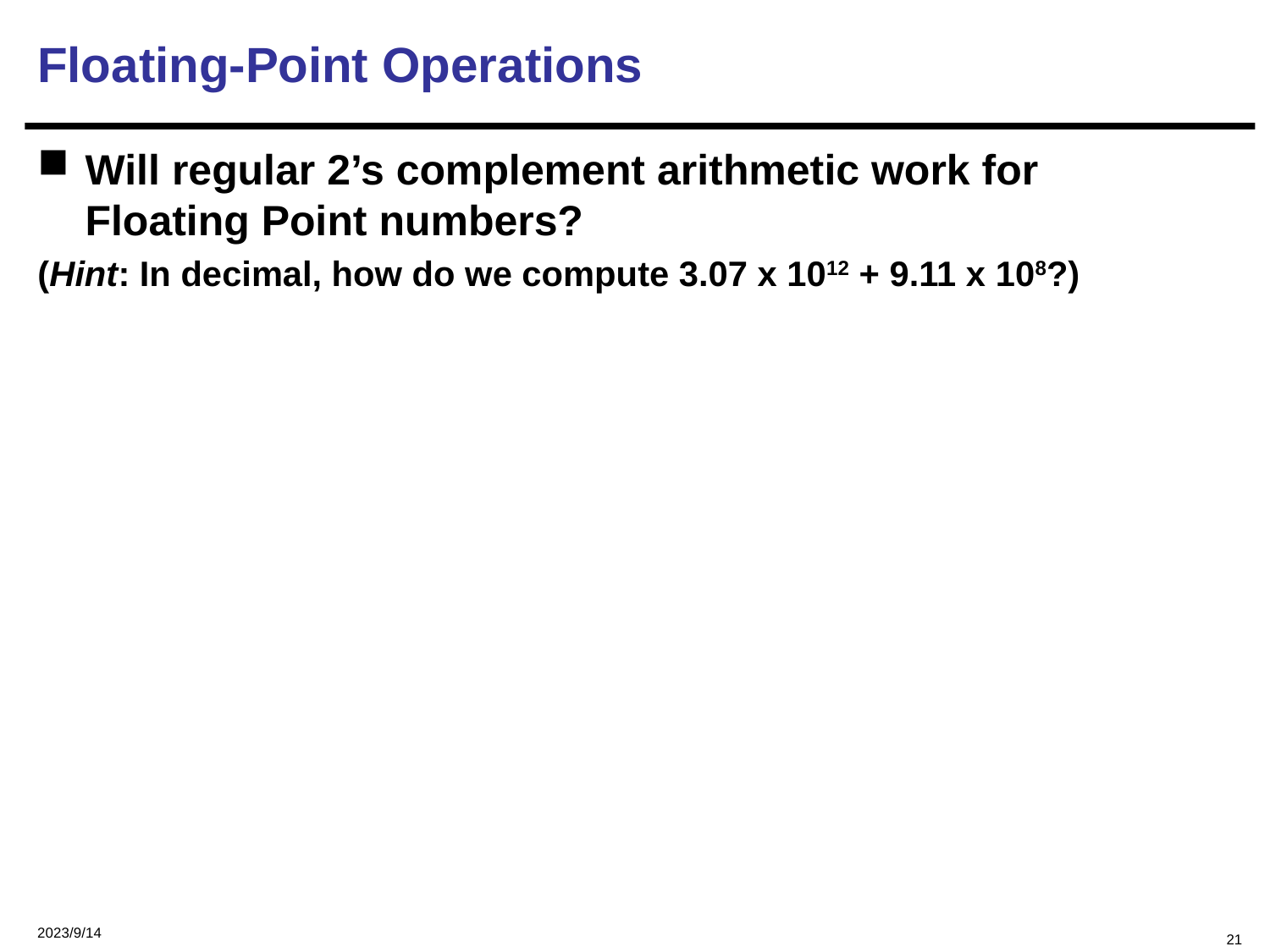

# Floating-Point Operations
Will regular 2’s complement arithmetic work for
Floating Point numbers?
(Hint: In decimal, how do we compute 3.07 x 1012 + 9.11 x 108?)

2023/9/14
21